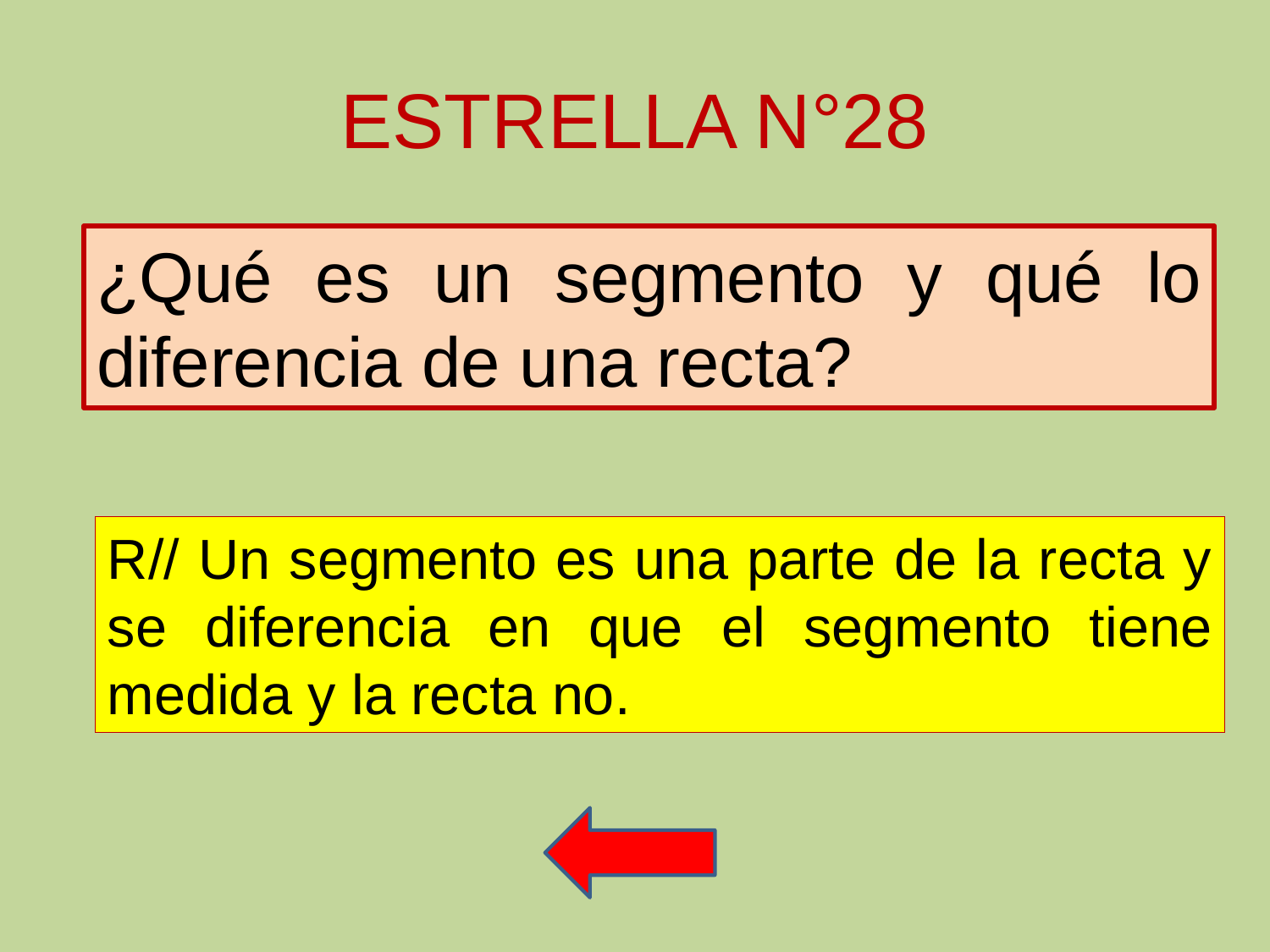

# ESTRELLA N°28
¿Qué es un segmento y qué lo diferencia de una recta?
R// Un segmento es una parte de la recta y se diferencia en que el segmento tiene medida y la recta no.